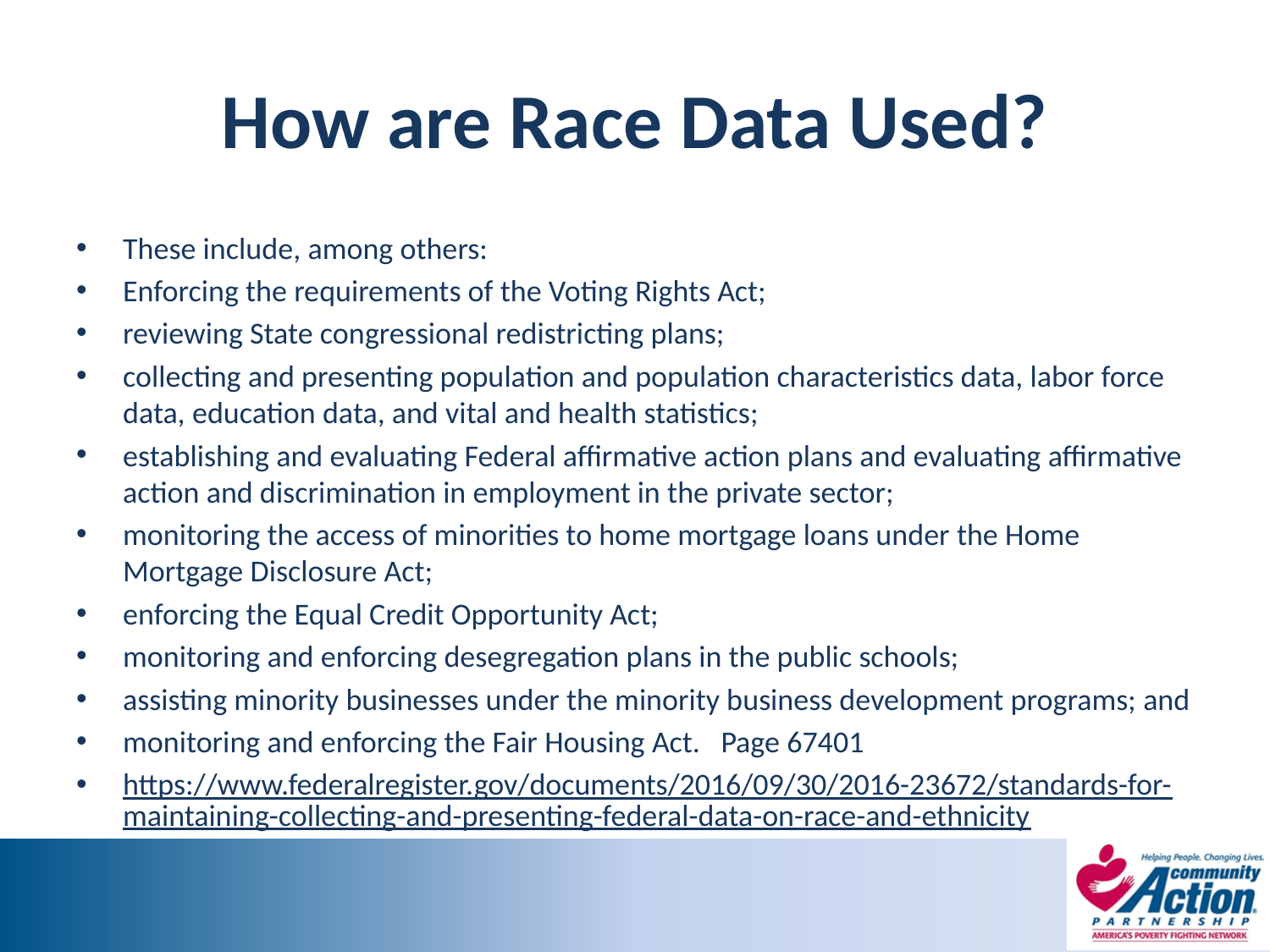

# How are Race Data Used?
These include, among others:
Enforcing the requirements of the Voting Rights Act;
reviewing State congressional redistricting plans;
collecting and presenting population and population characteristics data, labor force data, education data, and vital and health statistics;
establishing and evaluating Federal affirmative action plans and evaluating affirmative action and discrimination in employment in the private sector;
monitoring the access of minorities to home mortgage loans under the Home Mortgage Disclosure Act;
enforcing the Equal Credit Opportunity Act;
monitoring and enforcing desegregation plans in the public schools;
assisting minority businesses under the minority business development programs; and
monitoring and enforcing the Fair Housing Act.   Page 67401
https://www.federalregister.gov/documents/2016/09/30/2016-23672/standards-for-maintaining-collecting-and-presenting-federal-data-on-race-and-ethnicity